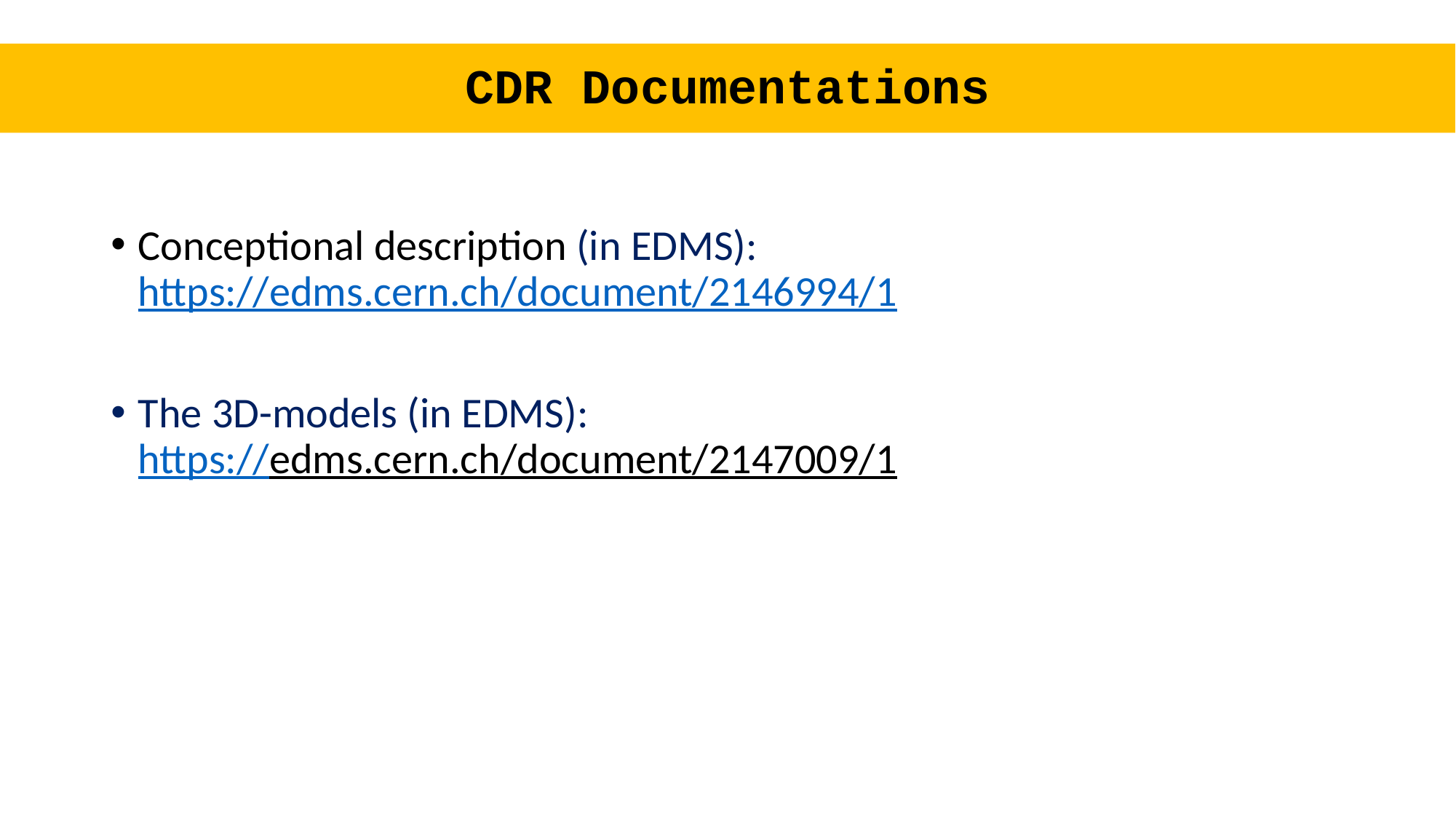

# CDR Documentations
Conceptional description (in EDMS):
https://edms.cern.ch/document/2146994/1

The 3D-models (in EDMS):
https://edms.cern.ch/document/2147009/1